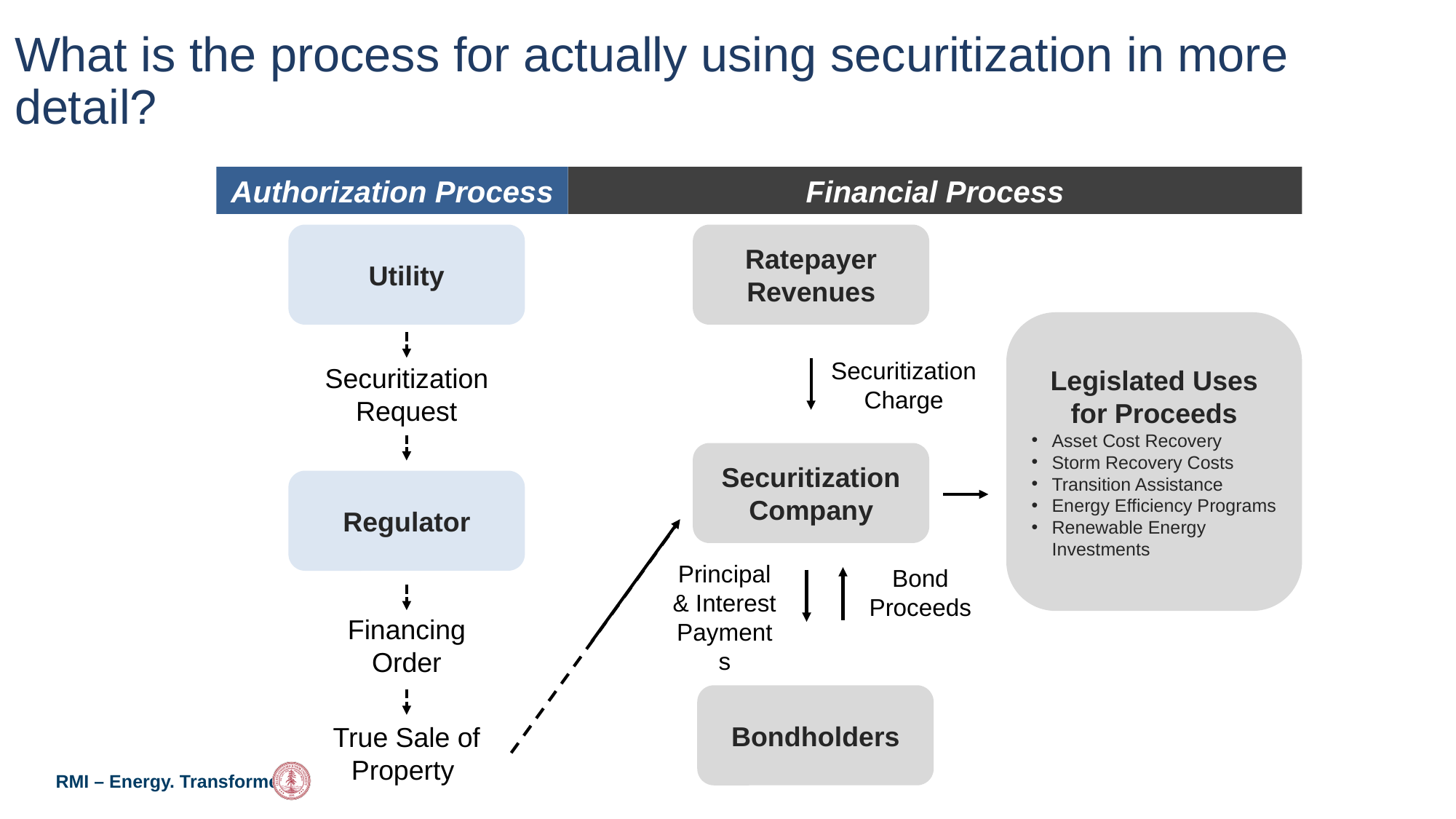

What is the process for actually using securitization in more detail?
Authorization Process
Financial Process
Utility
Ratepayer Revenues
Ratepayer
Revenues
Legislated Uses for Proceeds
Asset Cost Recovery
Storm Recovery Costs
Transition Assistance
Energy Efficiency Programs
Renewable Energy Investments
Securitization Charge
Securitization Request
Securitization Company
Bond Company
Regulator
Principal & Interest
Payments
Bond Proceeds
Financing Order
Bondholders
True Sale of Property